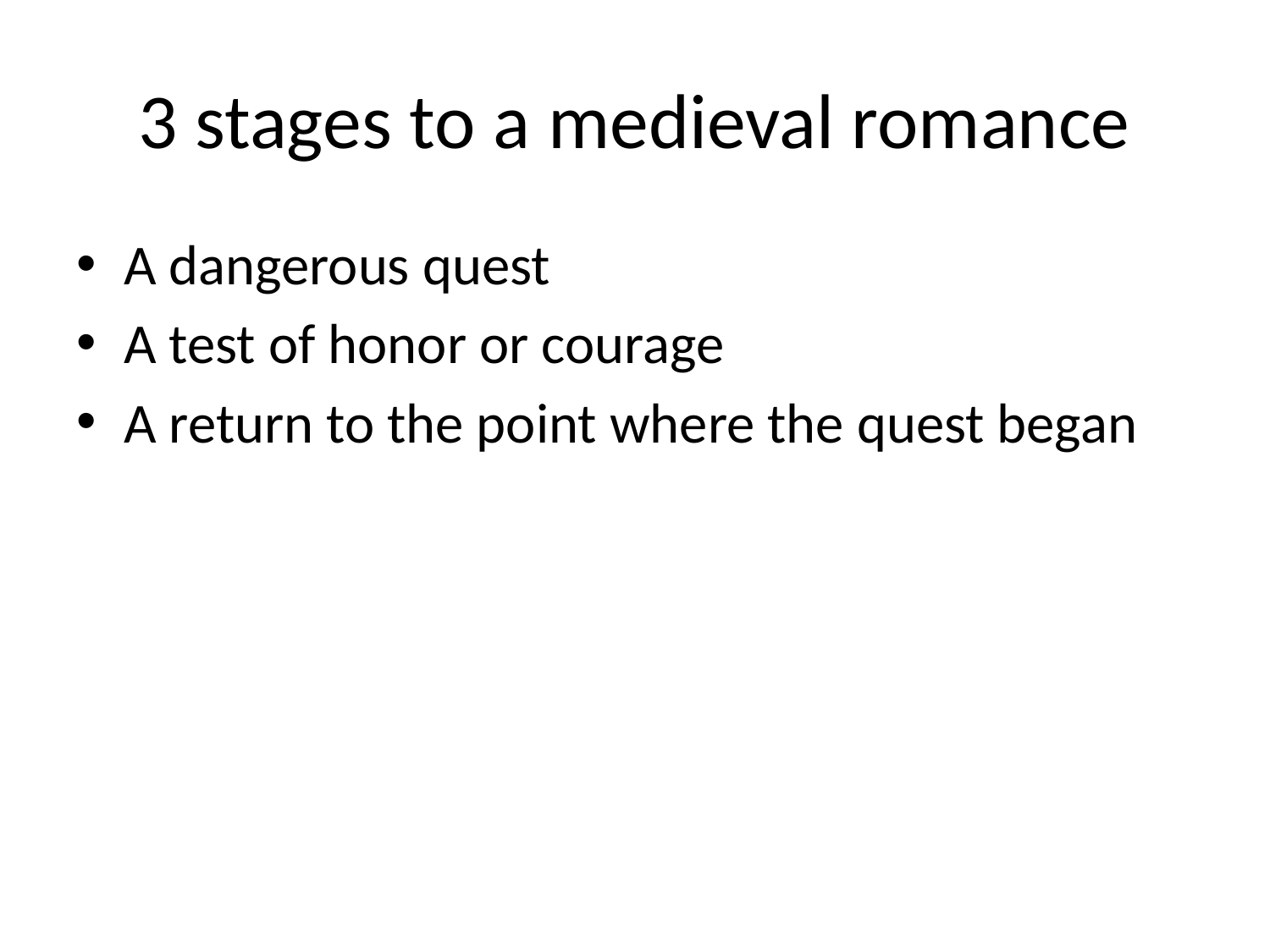

# 3 stages to a medieval romance
A dangerous quest
A test of honor or courage
A return to the point where the quest began